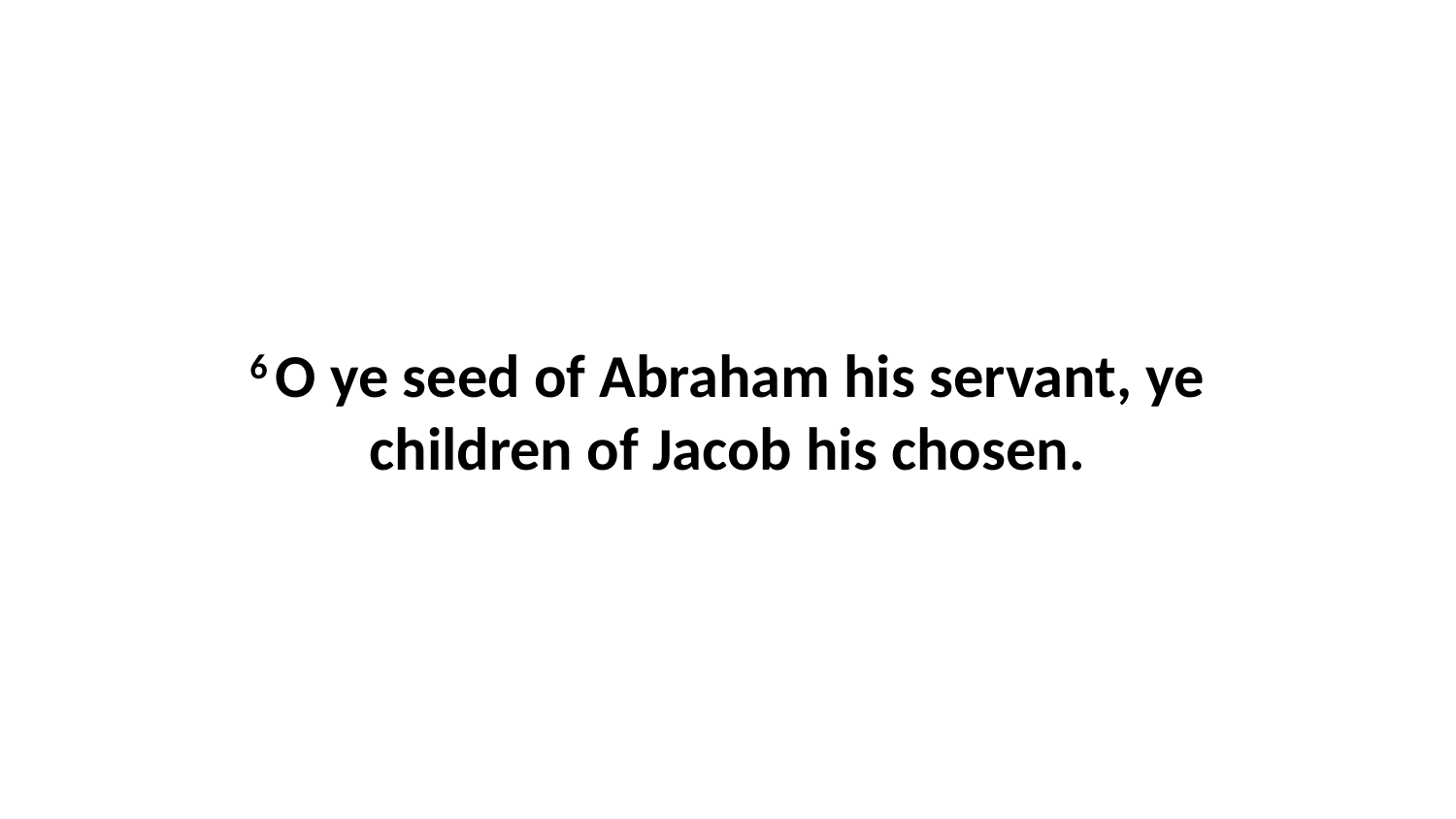

6 O ye seed of Abraham his servant, ye children of Jacob his chosen.